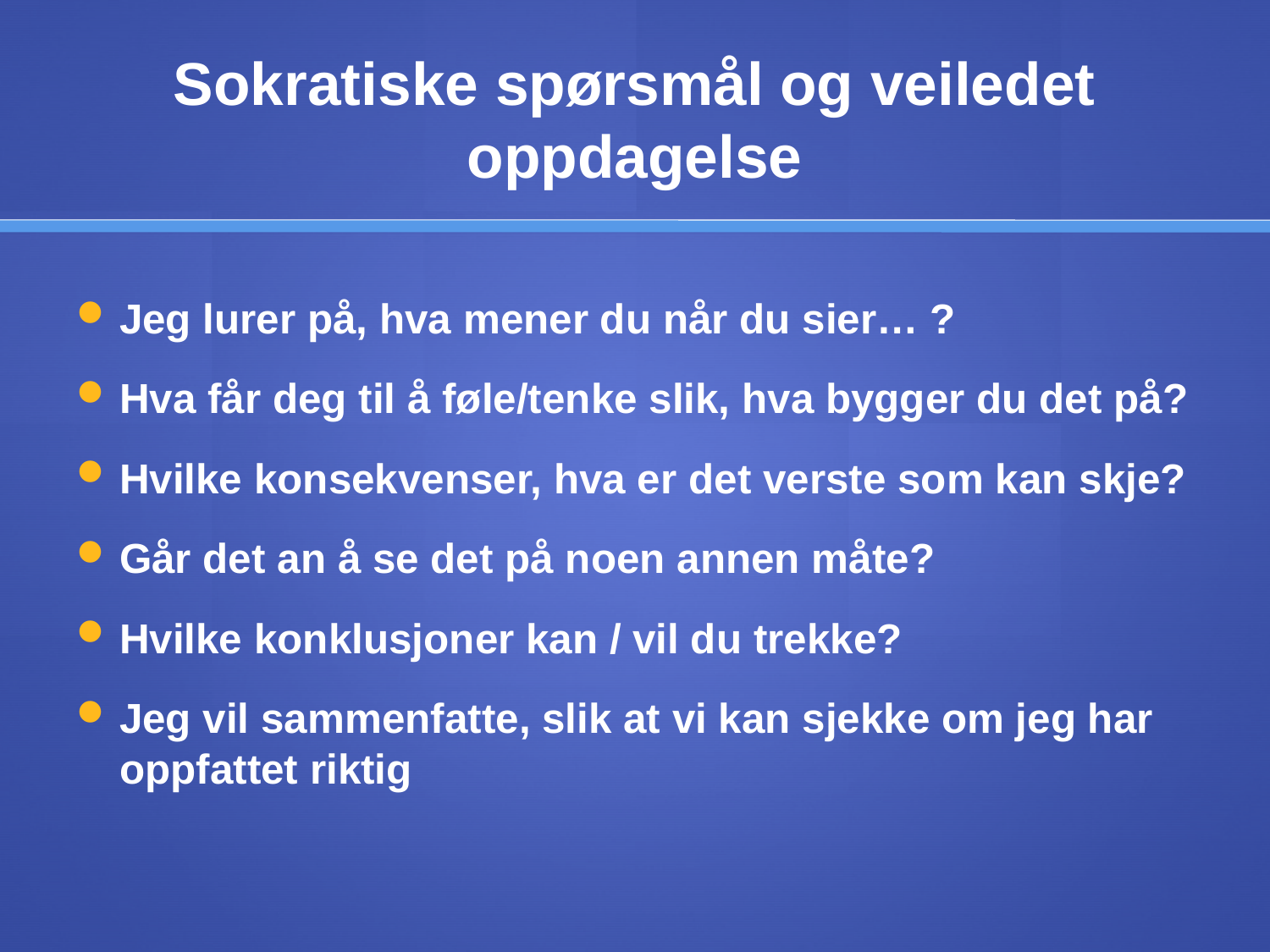

# Sokratiske spørsmål og veiledet oppdagelse
Jeg lurer på, hva mener du når du sier… ?
Hva får deg til å føle/tenke slik, hva bygger du det på?
Hvilke konsekvenser, hva er det verste som kan skje?
Går det an å se det på noen annen måte?
Hvilke konklusjoner kan / vil du trekke?
Jeg vil sammenfatte, slik at vi kan sjekke om jeg har oppfattet riktig